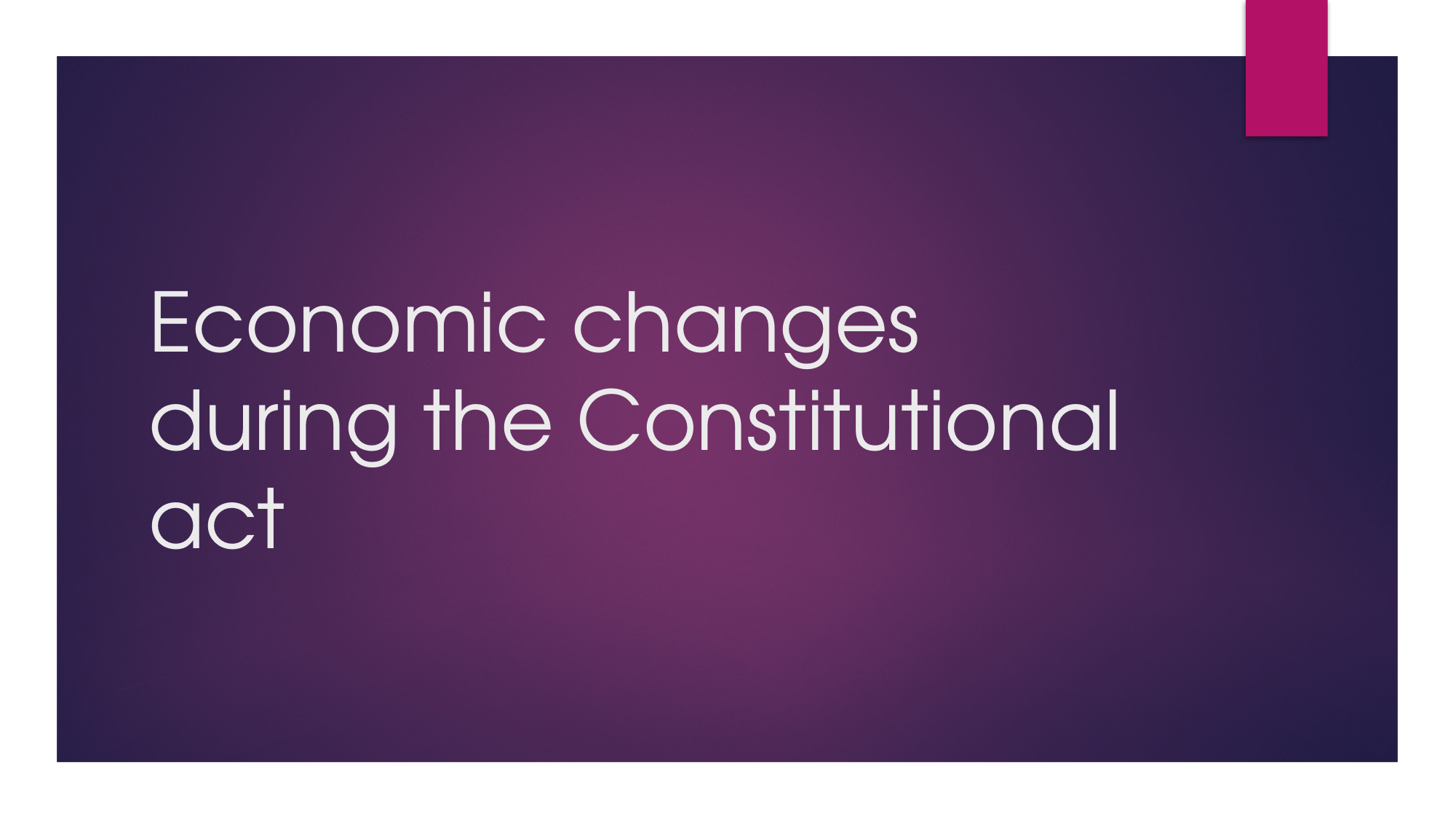

# Economic changes during the Constitutional act